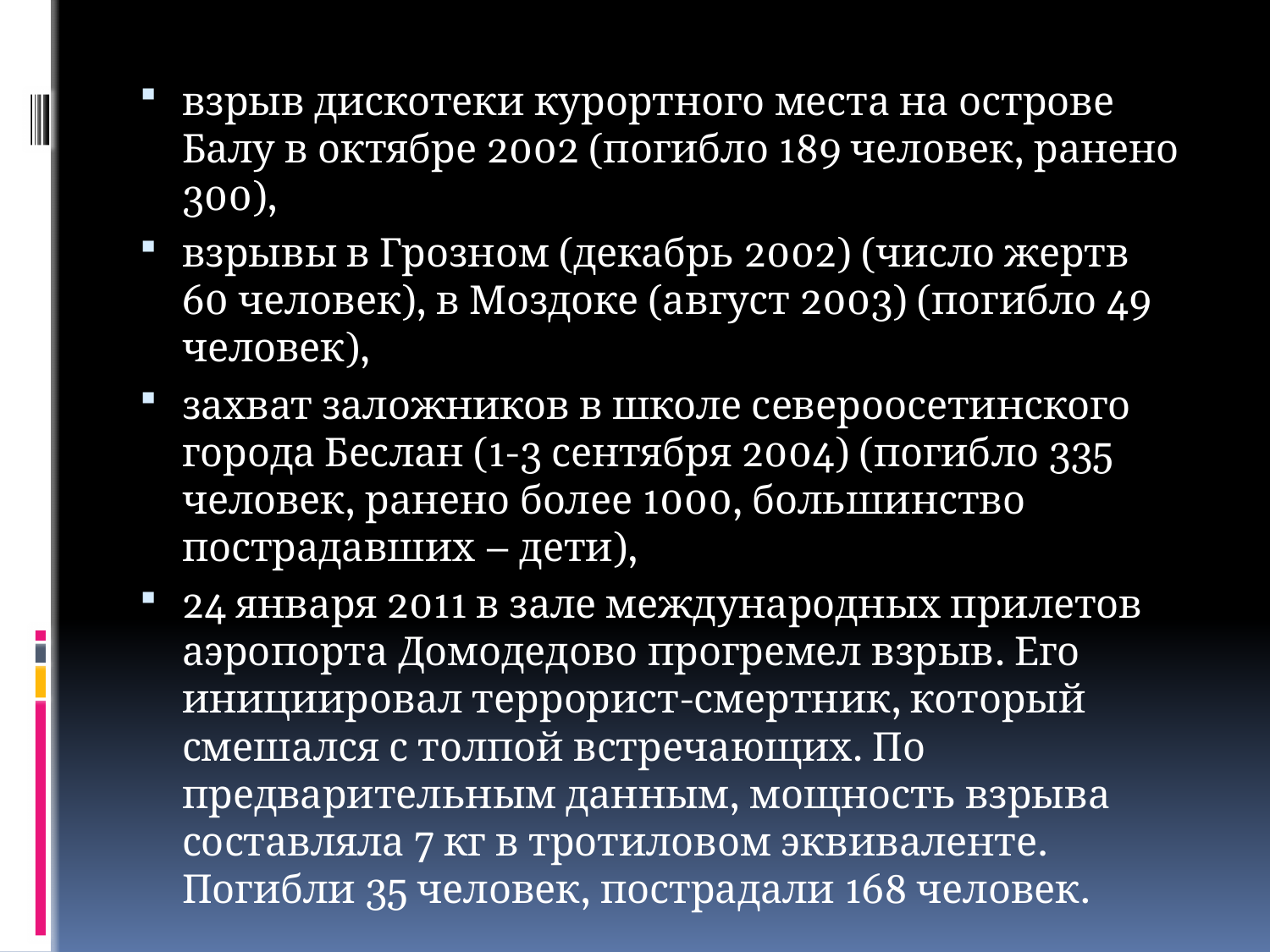

взрыв дискотеки курортного места на острове Балу в октябре 2002 (погибло 189 человек, ранено 300),
взрывы в Грозном (декабрь 2002) (число жертв 60 человек), в Моздоке (август 2003) (погибло 49 человек),
захват заложников в школе североосетинского города Беслан (1-3 сентября 2004) (погибло 335 человек, ранено более 1000, большинство пострадавших – дети),
24 января 2011 в зале международных прилетов аэропорта Домодедово прогремел взрыв. Его инициировал террорист-смертник, который смешался с толпой встречающих. По предварительным данным, мощность взрыва составляла 7 кг в тротиловом эквиваленте. Погибли 35 человек, пострадали 168 человек.